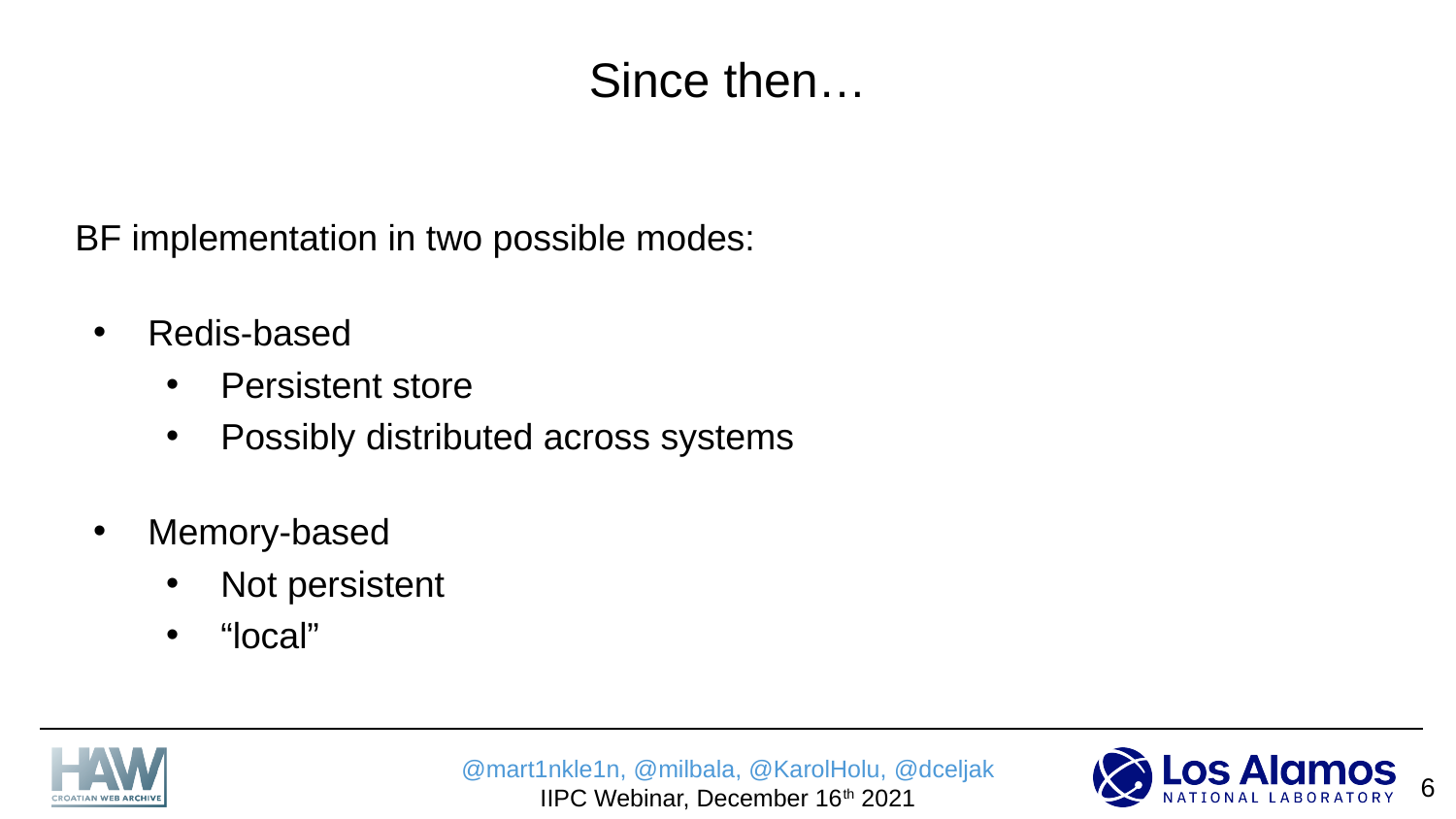

# Since then…
BF implementation in two possible modes:
Redis-based
Persistent store
Possibly distributed across systems
Memory-based
Not persistent
“local”
6